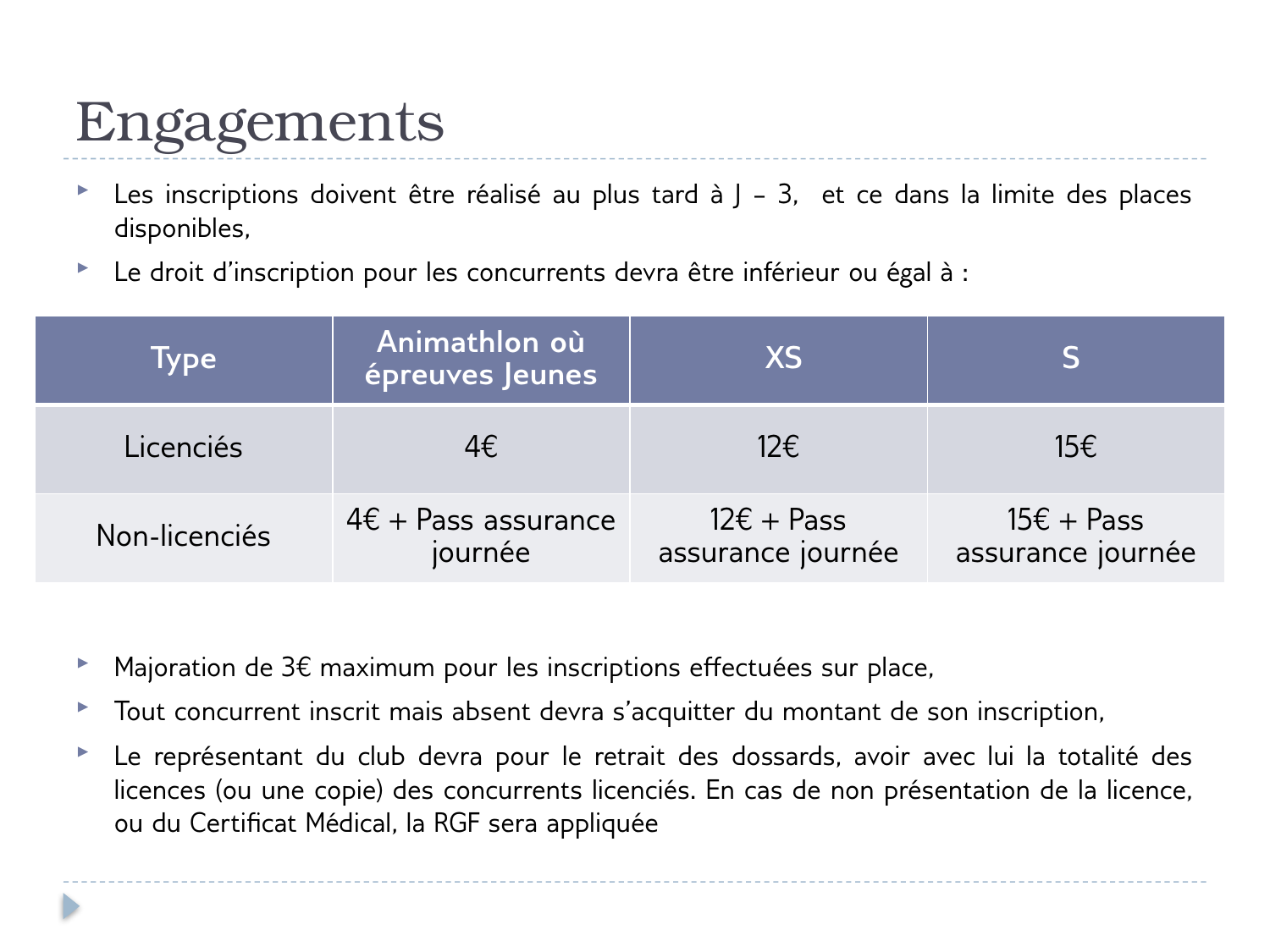

# Engagements
Les inscriptions doivent être réalisé au plus tard à J – 3,  et ce dans la limite des places disponibles,
Le droit d’inscription pour les concurrents devra être inférieur ou égal à :

Majoration de 3€ maximum pour les inscriptions effectuées sur place,
Tout concurrent inscrit mais absent devra s’acquitter du montant de son inscription,
Le représentant du club devra pour le retrait des dossards, avoir avec lui la totalité des licences (ou une copie) des concurrents licenciés. En cas de non présentation de la licence, ou du Certificat Médical, la RGF sera appliquée

| Type | Animathlon où épreuves Jeunes | XS | S |
| --- | --- | --- | --- |
| Licenciés | 4€ | 12€ | 15€ |
| Non-licenciés | 4€ + Pass assurance journée | 12€ + Pass assurance journée | 15€ + Pass assurance journée |